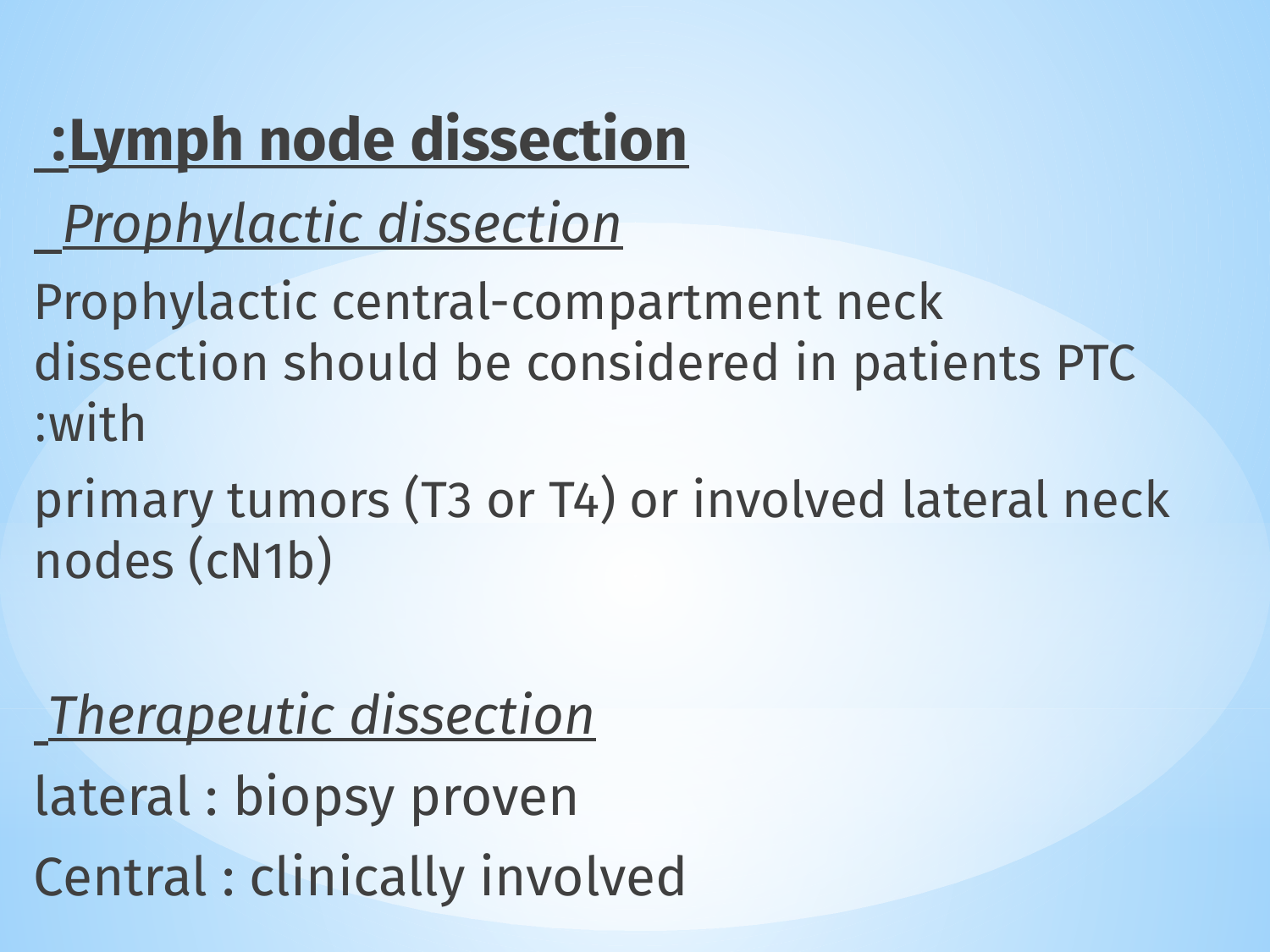

Lymph node dissection:
Prophylactic dissection
Prophylactic central-compartment neck dissection should be considered in patients PTC with:
primary tumors (T3 or T4) or involved lateral neck nodes (cN1b)

Therapeutic dissection
lateral : biopsy proven
Central : clinically involved